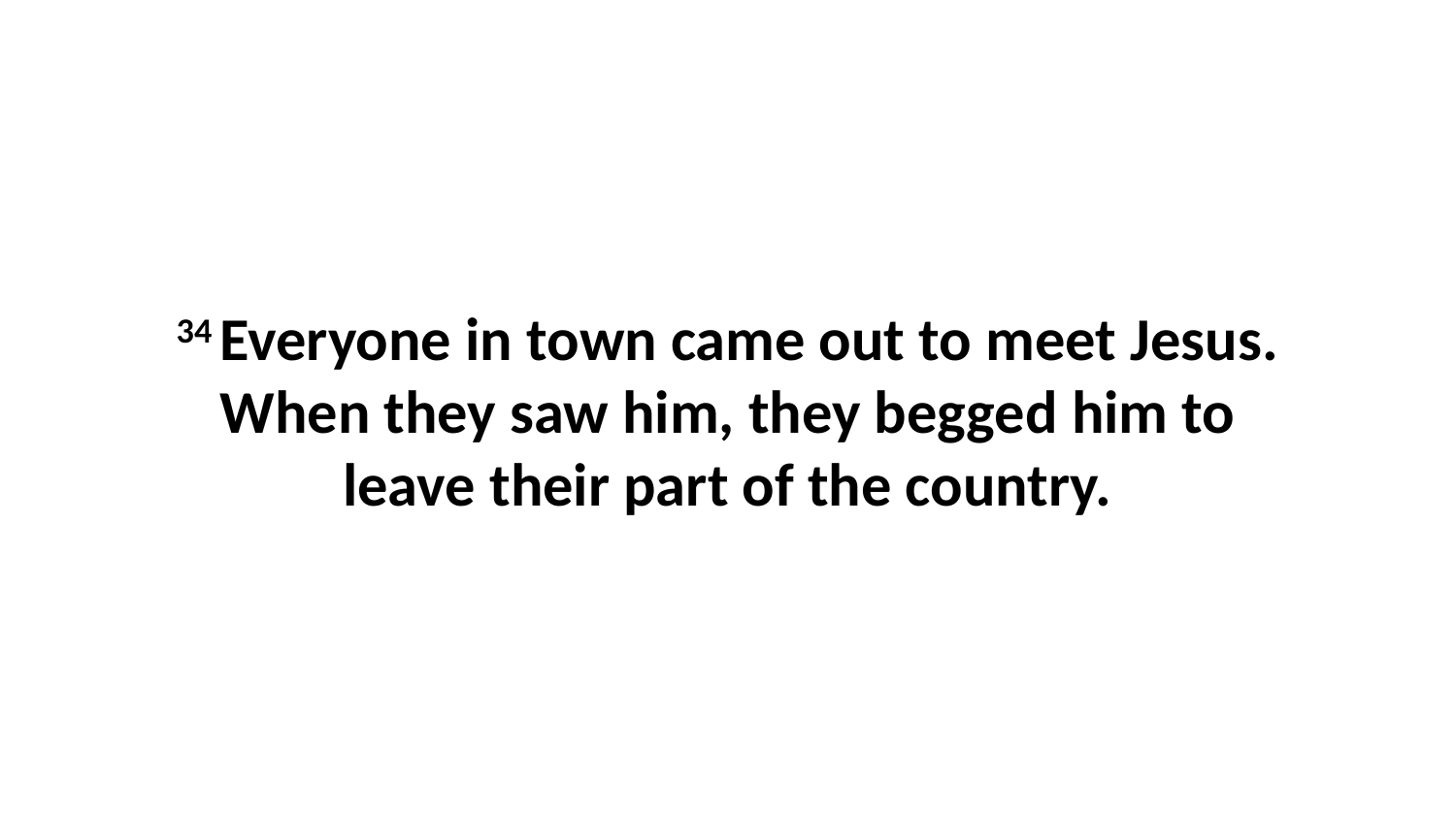

34 Everyone in town came out to meet Jesus. When they saw him, they begged him to leave their part of the country.